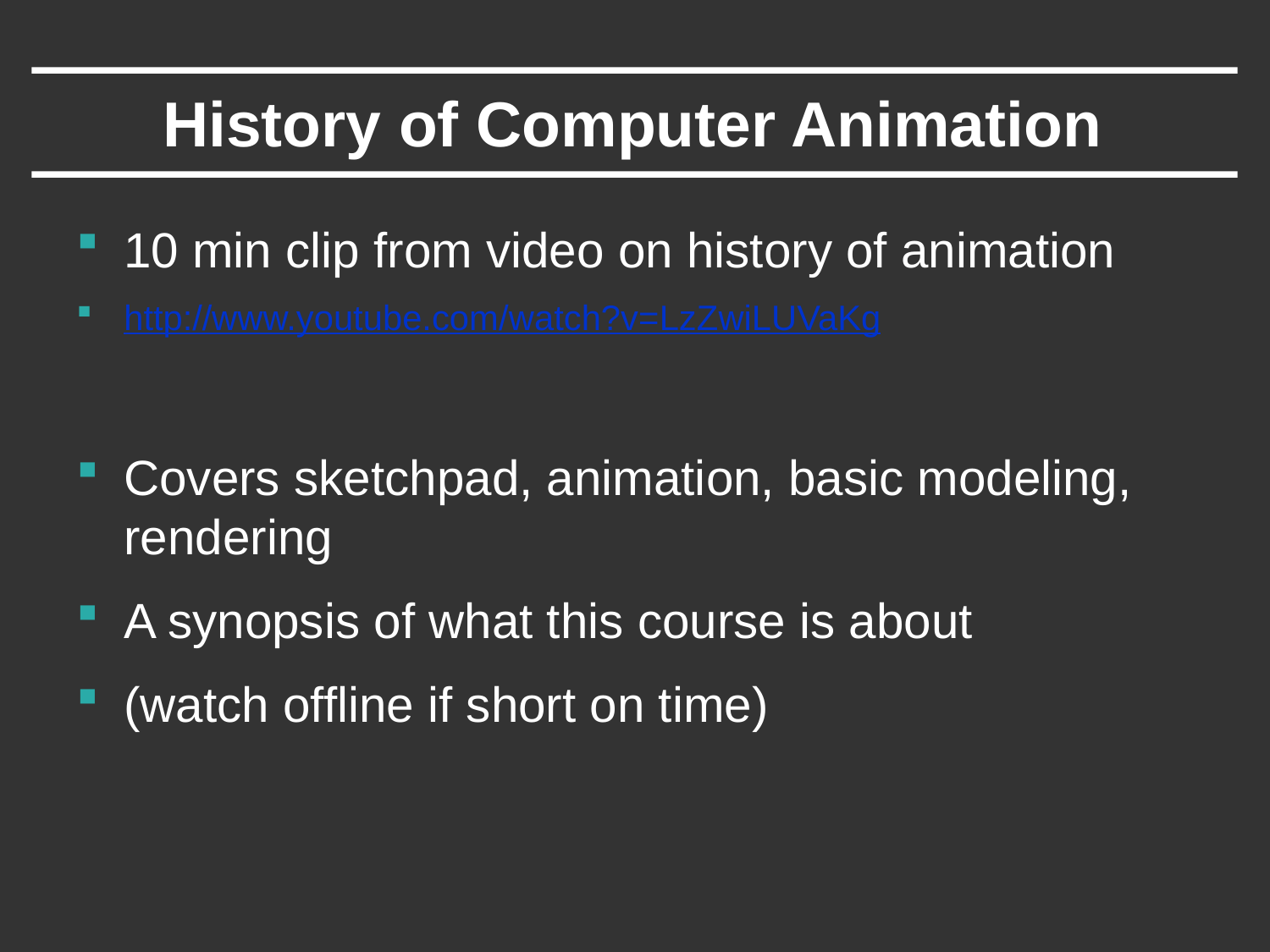

# History of Computer Animation
10 min clip from video on history of animation
http://www.youtube.com/watch?v=LzZwiLUVaKg

Covers sketchpad, animation, basic modeling, rendering
A synopsis of what this course is about
(watch offline if short on time)